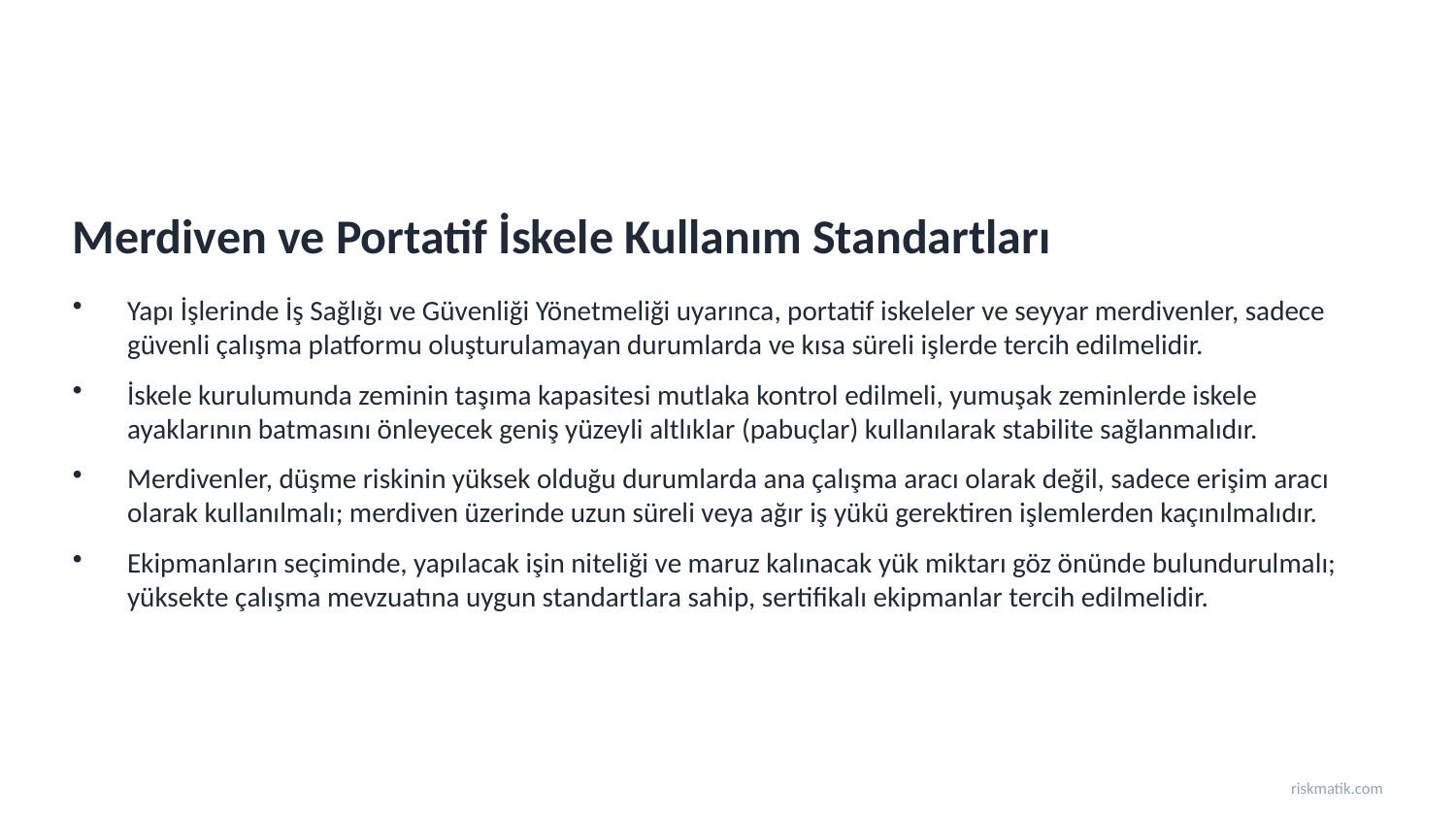

Merdiven ve Portatif İskele Kullanım Standartları
Yapı İşlerinde İş Sağlığı ve Güvenliği Yönetmeliği uyarınca, portatif iskeleler ve seyyar merdivenler, sadece güvenli çalışma platformu oluşturulamayan durumlarda ve kısa süreli işlerde tercih edilmelidir.
İskele kurulumunda zeminin taşıma kapasitesi mutlaka kontrol edilmeli, yumuşak zeminlerde iskele ayaklarının batmasını önleyecek geniş yüzeyli altlıklar (pabuçlar) kullanılarak stabilite sağlanmalıdır.
Merdivenler, düşme riskinin yüksek olduğu durumlarda ana çalışma aracı olarak değil, sadece erişim aracı olarak kullanılmalı; merdiven üzerinde uzun süreli veya ağır iş yükü gerektiren işlemlerden kaçınılmalıdır.
Ekipmanların seçiminde, yapılacak işin niteliği ve maruz kalınacak yük miktarı göz önünde bulundurulmalı; yüksekte çalışma mevzuatına uygun standartlara sahip, sertifikalı ekipmanlar tercih edilmelidir.
riskmatik.com